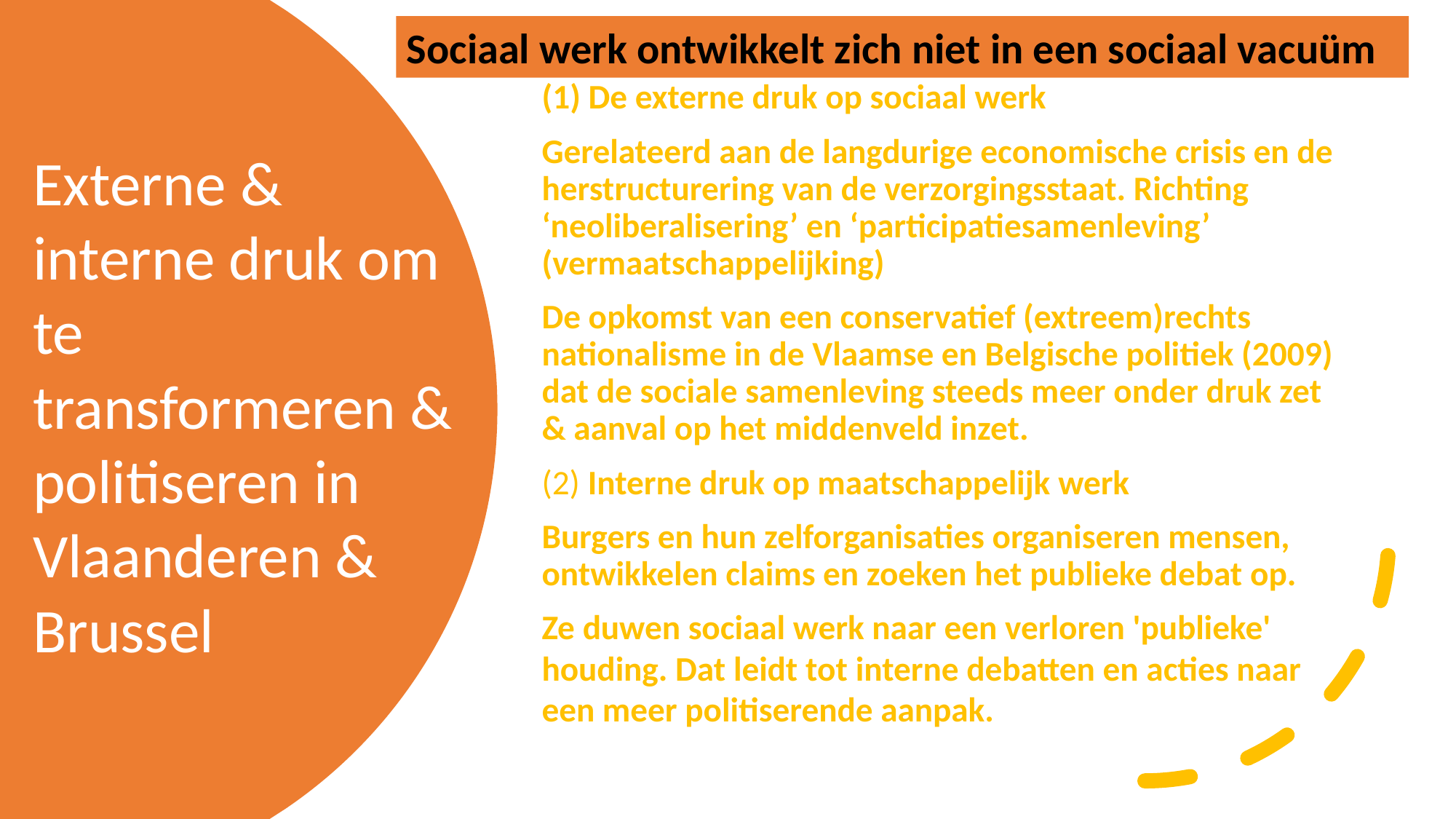

Sociaal werk ontwikkelt zich niet in een sociaal vacuüm
(1) De externe druk op sociaal werk
Gerelateerd aan de langdurige economische crisis en de herstructurering van de verzorgingsstaat. Richting ‘neoliberalisering’ en ‘participatiesamenleving’ (vermaatschappelijking)
De opkomst van een conservatief (extreem)rechts nationalisme in de Vlaamse en Belgische politiek (2009) dat de sociale samenleving steeds meer onder druk zet & aanval op het middenveld inzet.
(2) Interne druk op maatschappelijk werk
Burgers en hun zelforganisaties organiseren mensen, ontwikkelen claims en zoeken het publieke debat op.
Ze duwen sociaal werk naar een verloren 'publieke' houding. Dat leidt tot interne debatten en acties naar een meer politiserende aanpak.
# Externe & interne druk om te transformeren & politiseren in Vlaanderen & Brussel